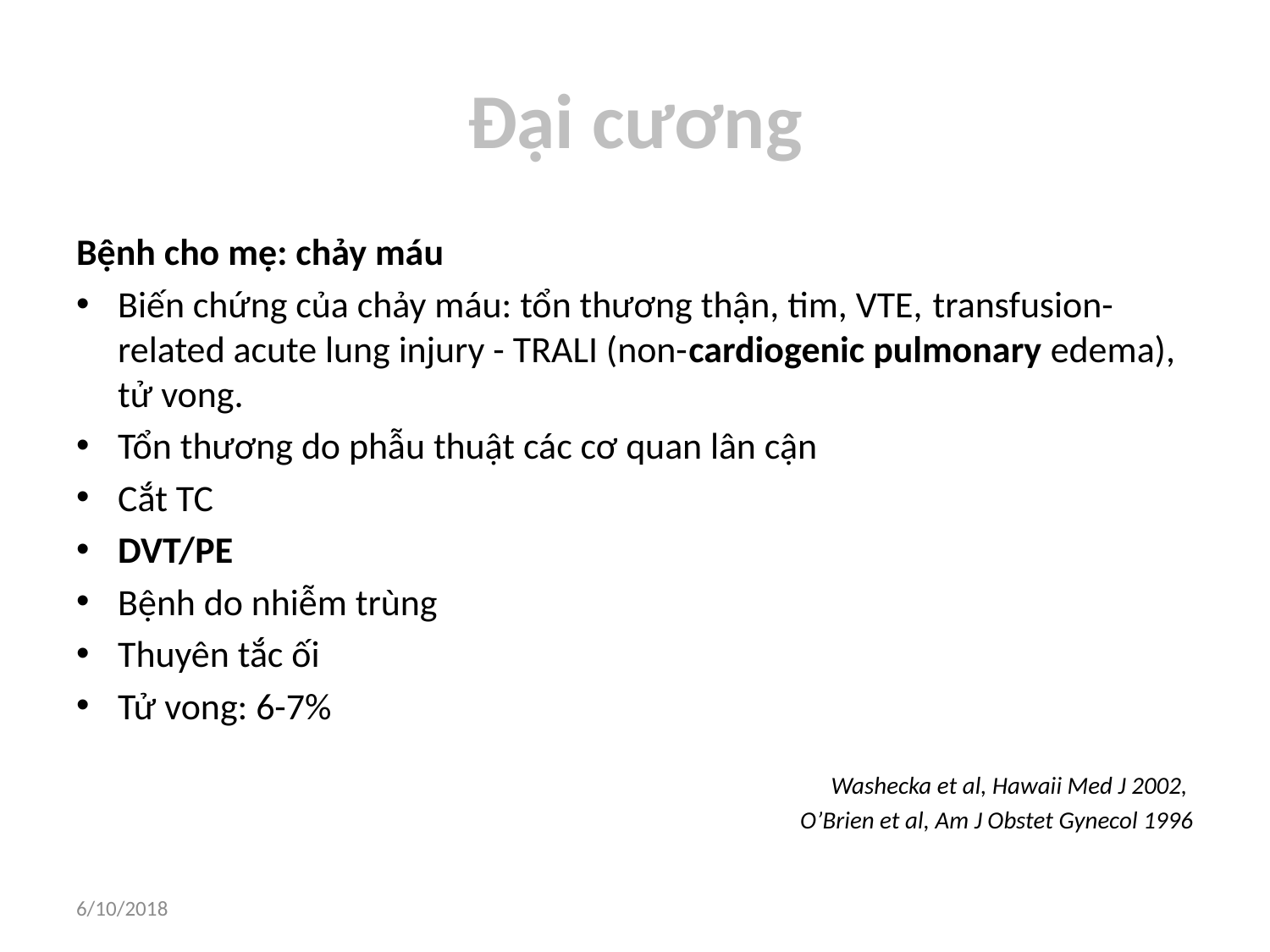

# Đại cương
Bệnh cho mẹ: chảy máu
Biến chứng của chảy máu: tổn thương thận, tim, VTE, transfusion-related acute lung injury - TRALI (non-cardiogenic pulmonary edema), tử vong.
Tổn thương do phẫu thuật các cơ quan lân cận
Cắt TC
DVT/PE
Bệnh do nhiễm trùng
Thuyên tắc ối
Tử vong: 6-7%

 Washecka et al, Hawaii Med J 2002,
O’Brien et al, Am J Obstet Gynecol 1996
6/10/2018